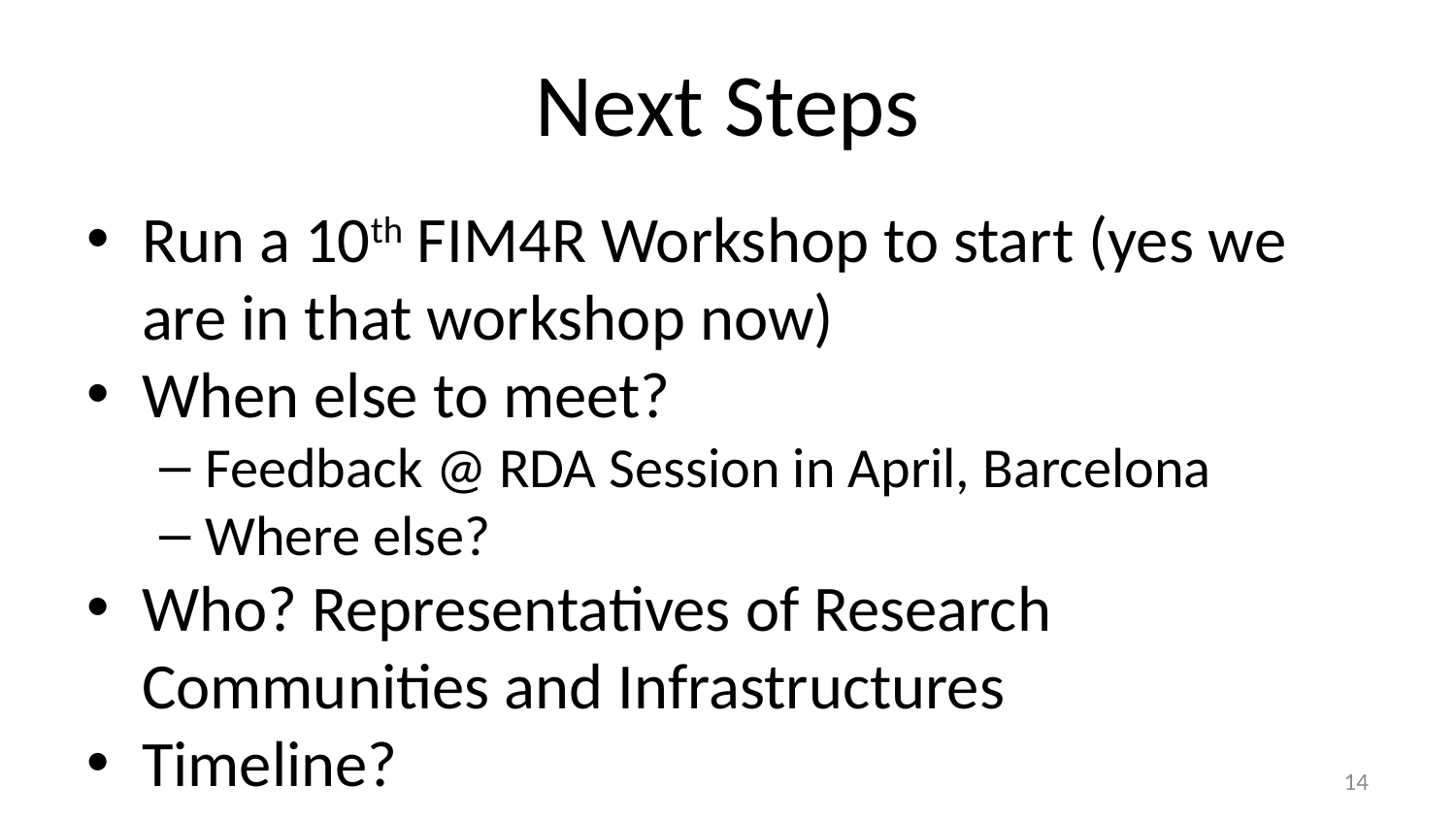

Next Steps
Run a 10th FIM4R Workshop to start (yes we are in that workshop now)
When else to meet?
Feedback @ RDA Session in April, Barcelona
Where else?
Who? Representatives of Research Communities and Infrastructures
Timeline?
14